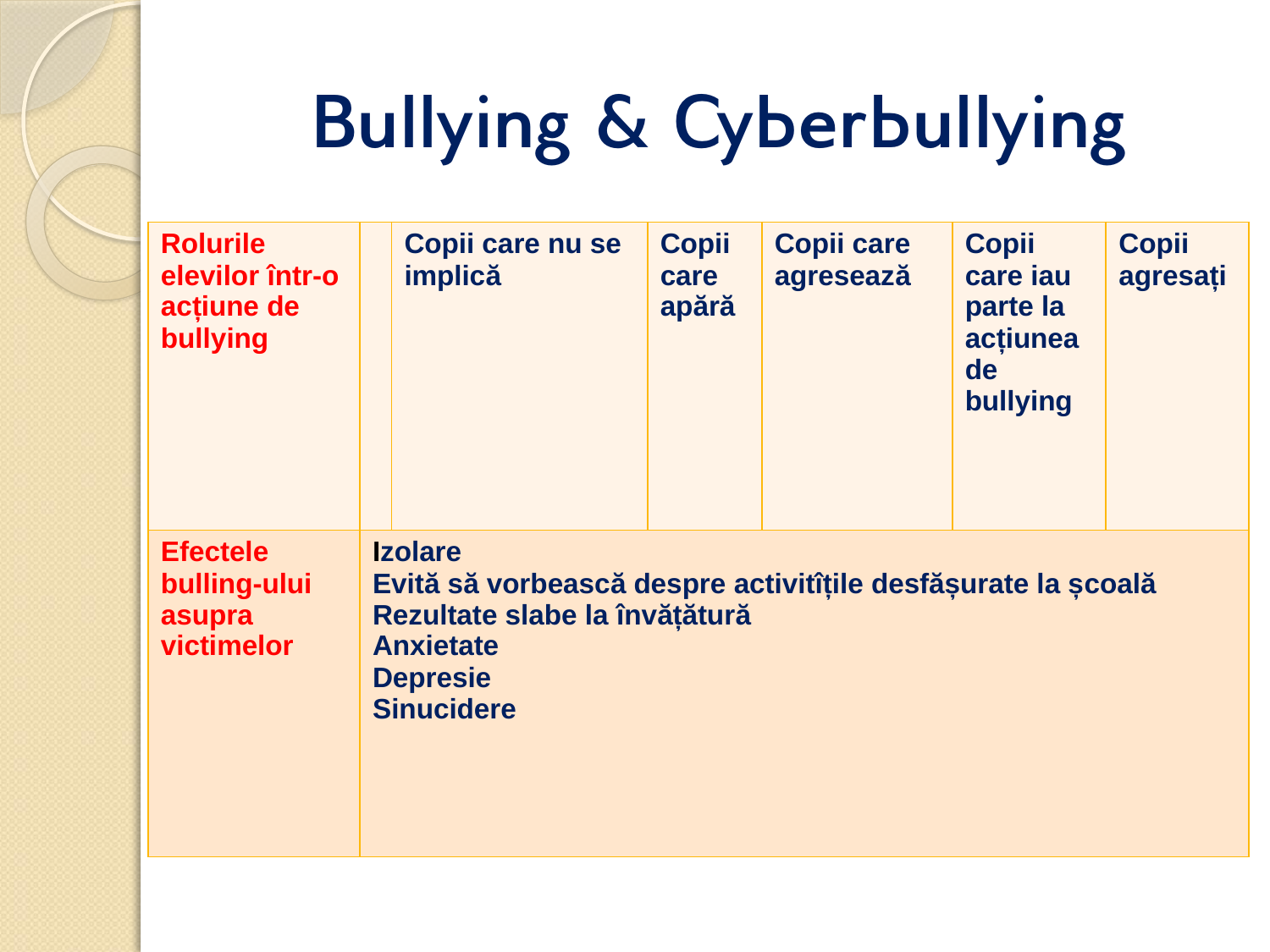

# Bullying & Cyberbullying
| Rolurile elevilor într-o acțiune de bullying |  | Copii care nu se implică | Copii care apără | Copii care agresează | Copii care iau parte la acțiunea de bullying | Copii agresați |
| --- | --- | --- | --- | --- | --- | --- |
| Efectele bulling-ului asupra victimelor | Izolare Evită să vorbească despre activitîțile desfășurate la școală Rezultate slabe la învățătură Anxietate Depresie Sinucidere |  |  |  |  |  |